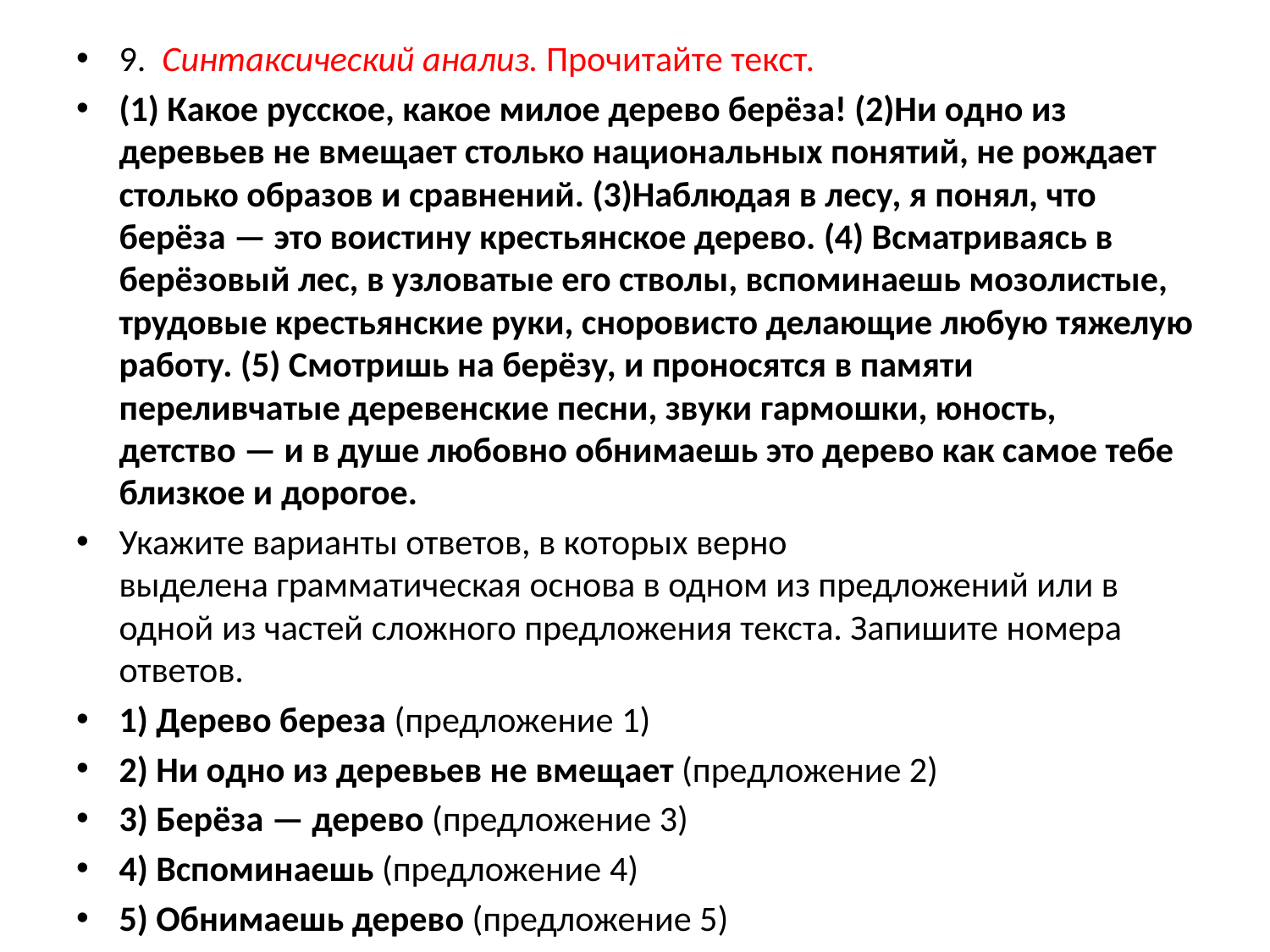

9.  Синтаксический анализ. Прочитайте текст.
(1) Какое русское, какое милое дерево берёза! (2)Ни одно из деревьев не вмещает столько национальных понятий, не рождает столько образов и сравнений. (3)Наблюдая в лесу, я понял, что берёза — это воистину крестьянское дерево. (4) Всматриваясь в берёзовый лес, в узловатые его стволы, вспоминаешь мозолистые, трудовые крестьянские руки, сноровисто делающие любую тяжелую работу. (5) Смотришь на берёзу, и проносятся в памяти переливчатые деревенские песни, звуки гармошки, юность, детство — и в душе любовно обнимаешь это дерево как самое тебе близкое и дорогое.
Укажите варианты ответов, в которых верно выделена грамматическая основа в одном из предложений или в одной из частей сложного предложения текста. Запишите номера ответов.
1) Дерево береза (предложение 1)
2) Ни одно из деревьев не вмещает (предложение 2)
3) Берёза — дерево (предложение 3)
4) Вспоминаешь (предложение 4)
5) Обнимаешь дерево (предложение 5)

#